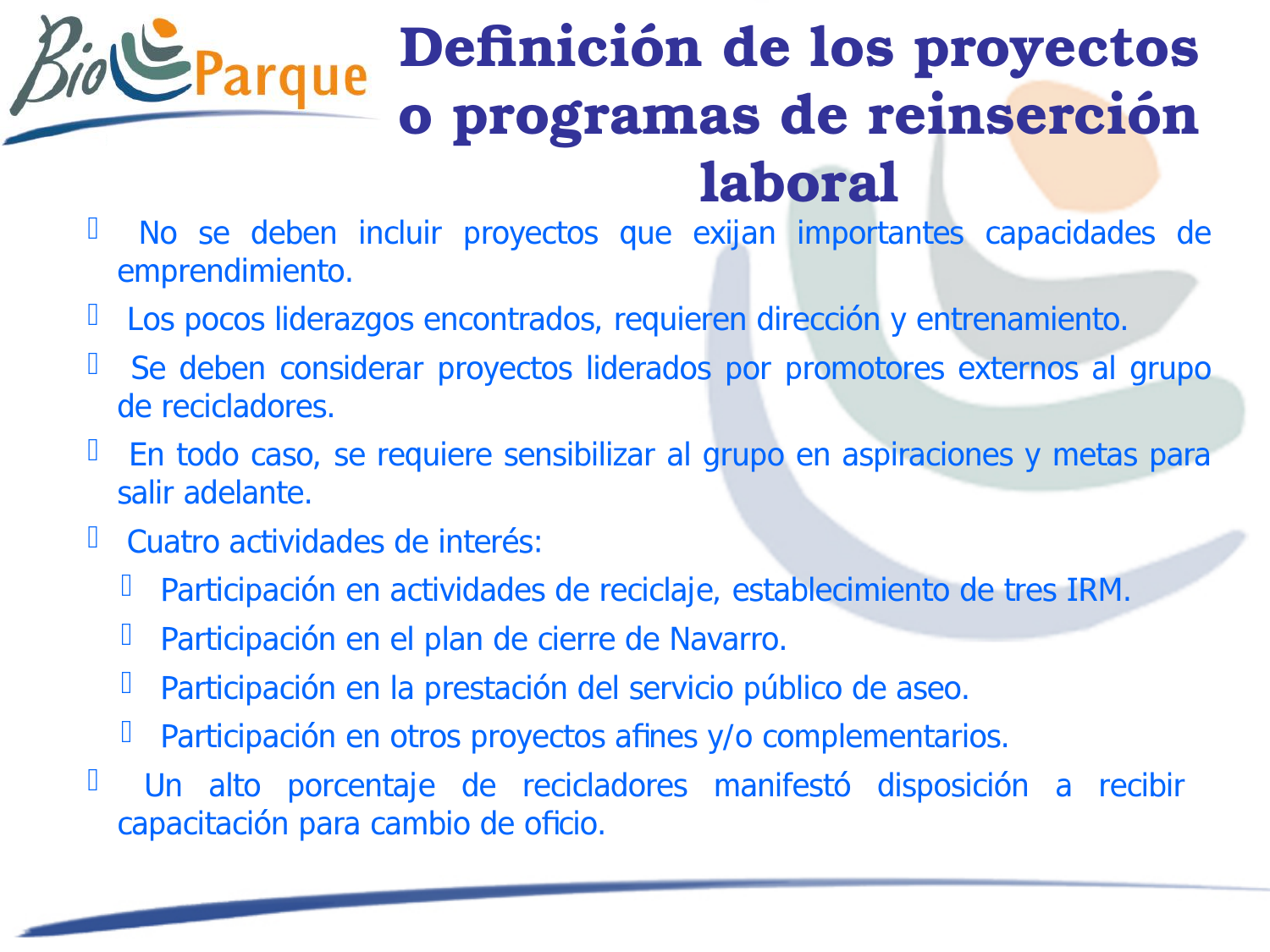

# Definición de los proyectos o programas de reinserción laboral
 No se deben incluir proyectos que exijan importantes capacidades de emprendimiento.
 Los pocos liderazgos encontrados, requieren dirección y entrenamiento.
 Se deben considerar proyectos liderados por promotores externos al grupo de recicladores.
 En todo caso, se requiere sensibilizar al grupo en aspiraciones y metas para salir adelante.
 Cuatro actividades de interés:
 Participación en actividades de reciclaje, establecimiento de tres IRM.
 Participación en el plan de cierre de Navarro.
 Participación en la prestación del servicio público de aseo.
 Participación en otros proyectos afines y/o complementarios.
 Un alto porcentaje de recicladores manifestó disposición a recibir  capacitación para cambio de oficio.